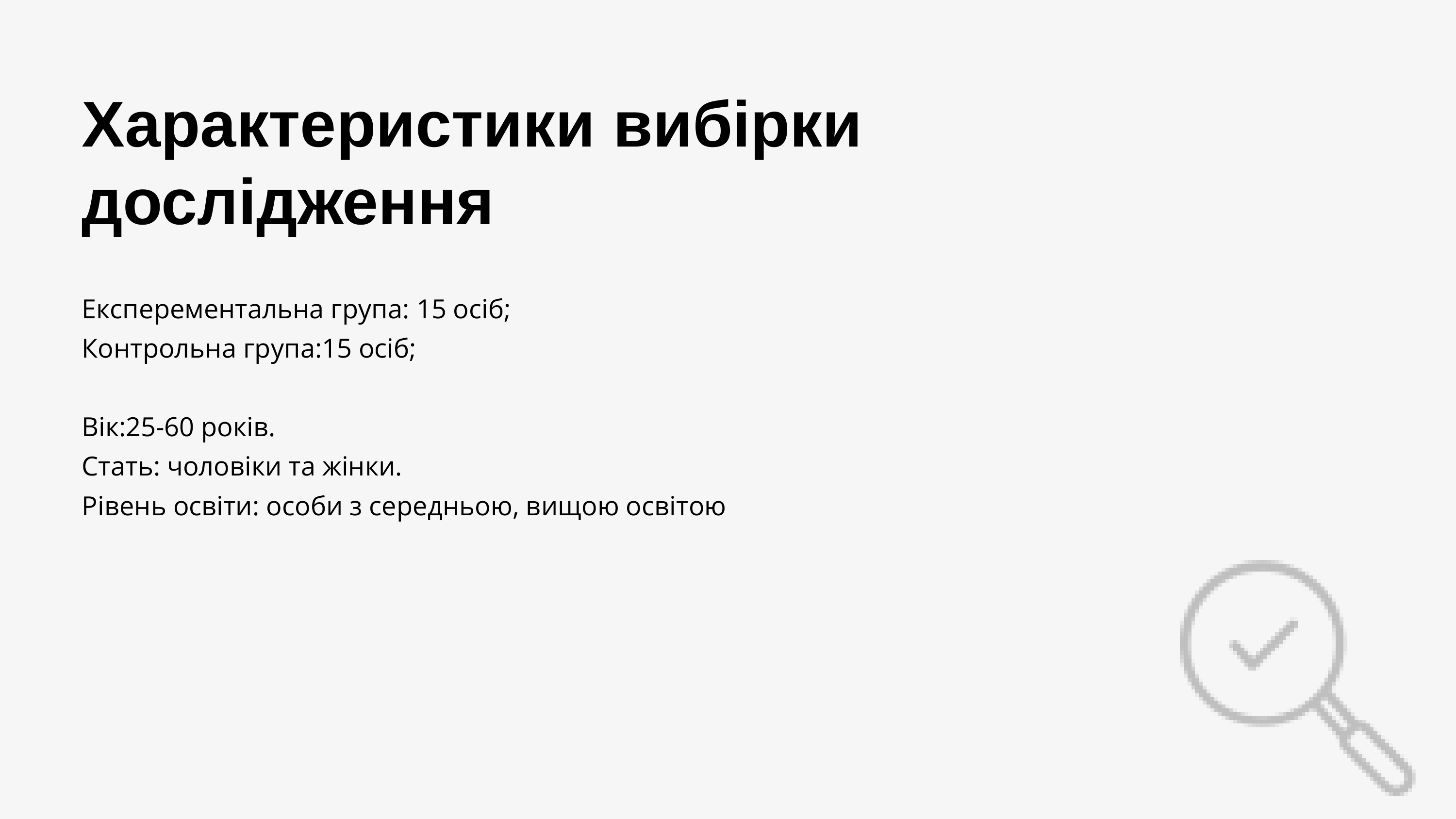

Характеристики вибірки дослідження
Експерементальна група: 15 осіб;
Контрольна група:15 осіб;

Вік:25-60 років.
Стать: чоловіки та жінки.
Рівень освіти: особи з середньою, вищою освітою